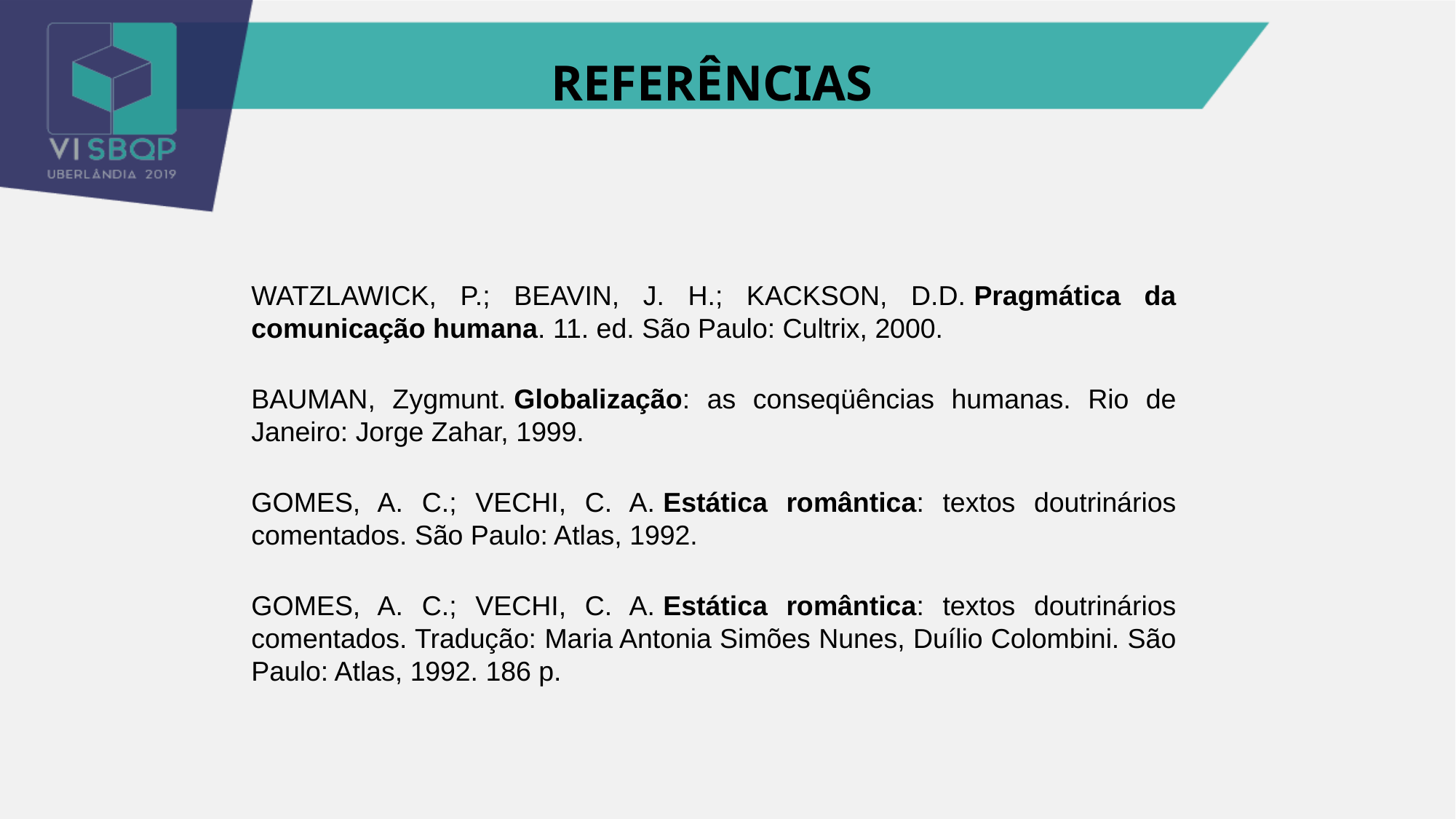

REFERÊNCIAS
WATZLAWICK, P.; BEAVIN, J. H.; KACKSON, D.D. Pragmática da comunicação humana. 11. ed. São Paulo: Cultrix, 2000.
BAUMAN, Zygmunt. Globalização: as conseqüências humanas. Rio de Janeiro: Jorge Zahar, 1999.
GOMES, A. C.; VECHI, C. A. Estática romântica: textos doutrinários comentados. São Paulo: Atlas, 1992.
GOMES, A. C.; VECHI, C. A. Estática romântica: textos doutrinários comentados. Tradução: Maria Antonia Simões Nunes, Duílio Colombini. São Paulo: Atlas, 1992. 186 p.